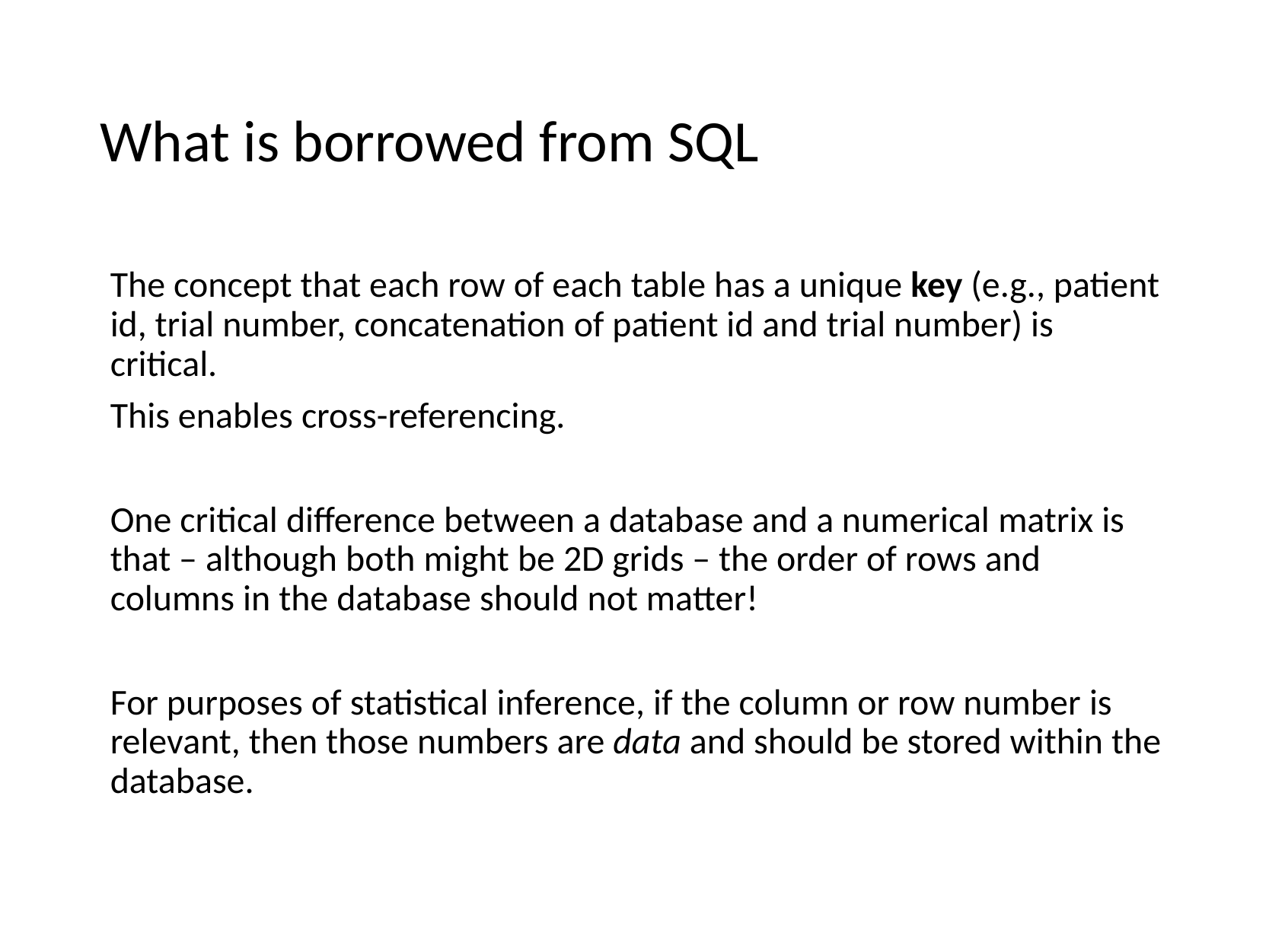

# What is borrowed from SQL
The concept that each row of each table has a unique key (e.g., patient id, trial number, concatenation of patient id and trial number) is critical.
This enables cross-referencing.

One critical difference between a database and a numerical matrix is that – although both might be 2D grids – the order of rows and columns in the database should not matter!

For purposes of statistical inference, if the column or row number is relevant, then those numbers are data and should be stored within the database.